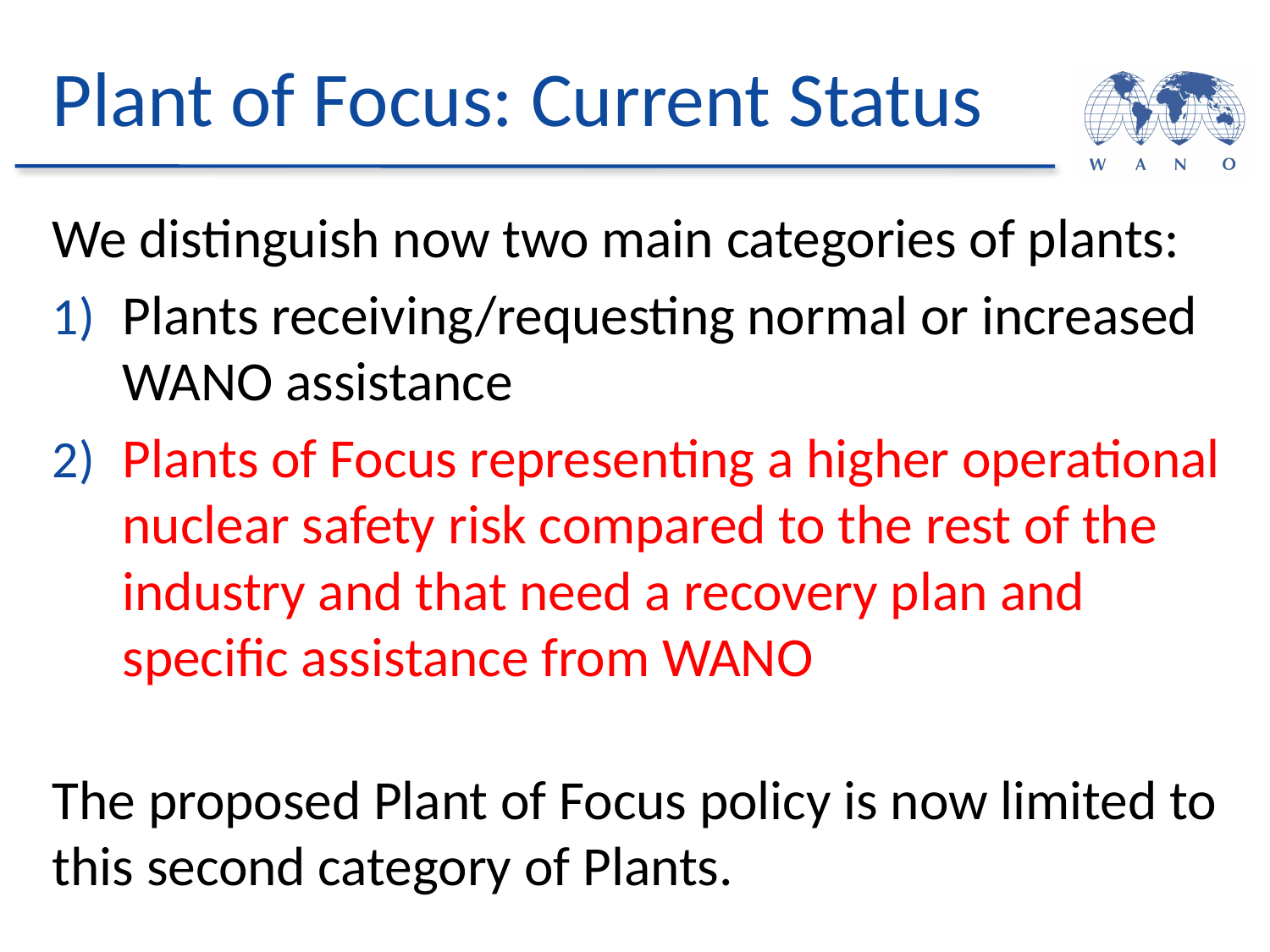

# Plant of Focus: Current Status
We distinguish now two main categories of plants:
Plants receiving/requesting normal or increased WANO assistance
Plants of Focus representing a higher operational nuclear safety risk compared to the rest of the industry and that need a recovery plan and specific assistance from WANO
The proposed Plant of Focus policy is now limited to this second category of Plants.